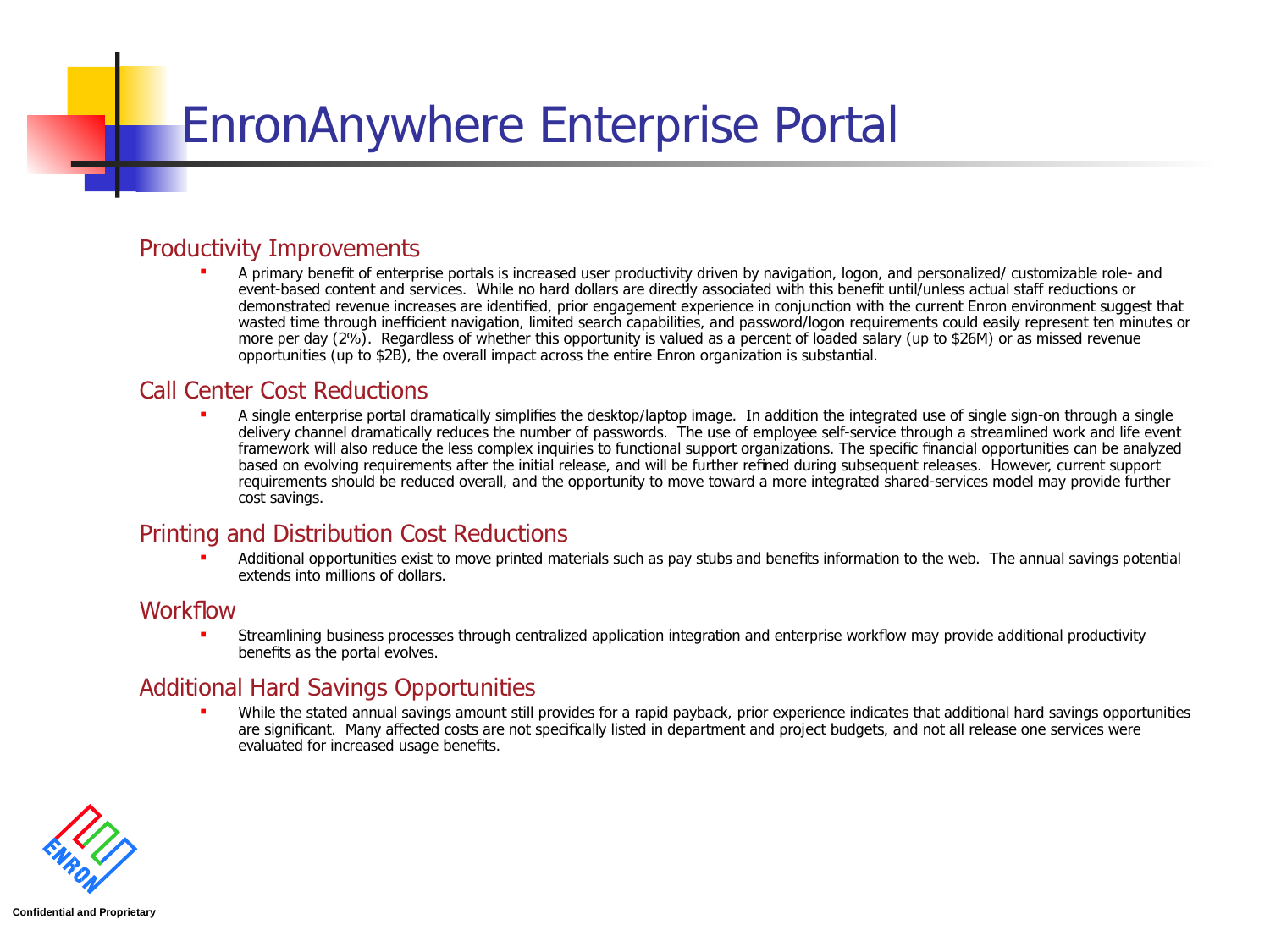

# EnronAnywhere Enterprise Portal

Productivity Improvements
A primary benefit of enterprise portals is increased user productivity driven by navigation, logon, and personalized/ customizable role- and event-based content and services.  While no hard dollars are directly associated with this benefit until/unless actual staff reductions or demonstrated revenue increases are identified, prior engagement experience in conjunction with the current Enron environment suggest that wasted time through inefficient navigation, limited search capabilities, and password/logon requirements could easily represent ten minutes or more per day (2%).  Regardless of whether this opportunity is valued as a percent of loaded salary (up to $26M) or as missed revenue opportunities (up to $2B), the overall impact across the entire Enron organization is substantial.
Call Center Cost Reductions
A single enterprise portal dramatically simplifies the desktop/laptop image.  In addition the integrated use of single sign-on through a single delivery channel dramatically reduces the number of passwords.  The use of employee self-service through a streamlined work and life event framework will also reduce the less complex inquiries to functional support organizations. The specific financial opportunities can be analyzed based on evolving requirements after the initial release, and will be further refined during subsequent releases.  However, current support requirements should be reduced overall, and the opportunity to move toward a more integrated shared-services model may provide further cost savings.
Printing and Distribution Cost Reductions
Additional opportunities exist to move printed materials such as pay stubs and benefits information to the web.  The annual savings potential extends into millions of dollars.
Workflow
Streamlining business processes through centralized application integration and enterprise workflow may provide additional productivity benefits as the portal evolves.
Additional Hard Savings Opportunities
While the stated annual savings amount still provides for a rapid payback, prior experience indicates that additional hard savings opportunities are significant.  Many affected costs are not specifically listed in department and project budgets, and not all release one services were evaluated for increased usage benefits.